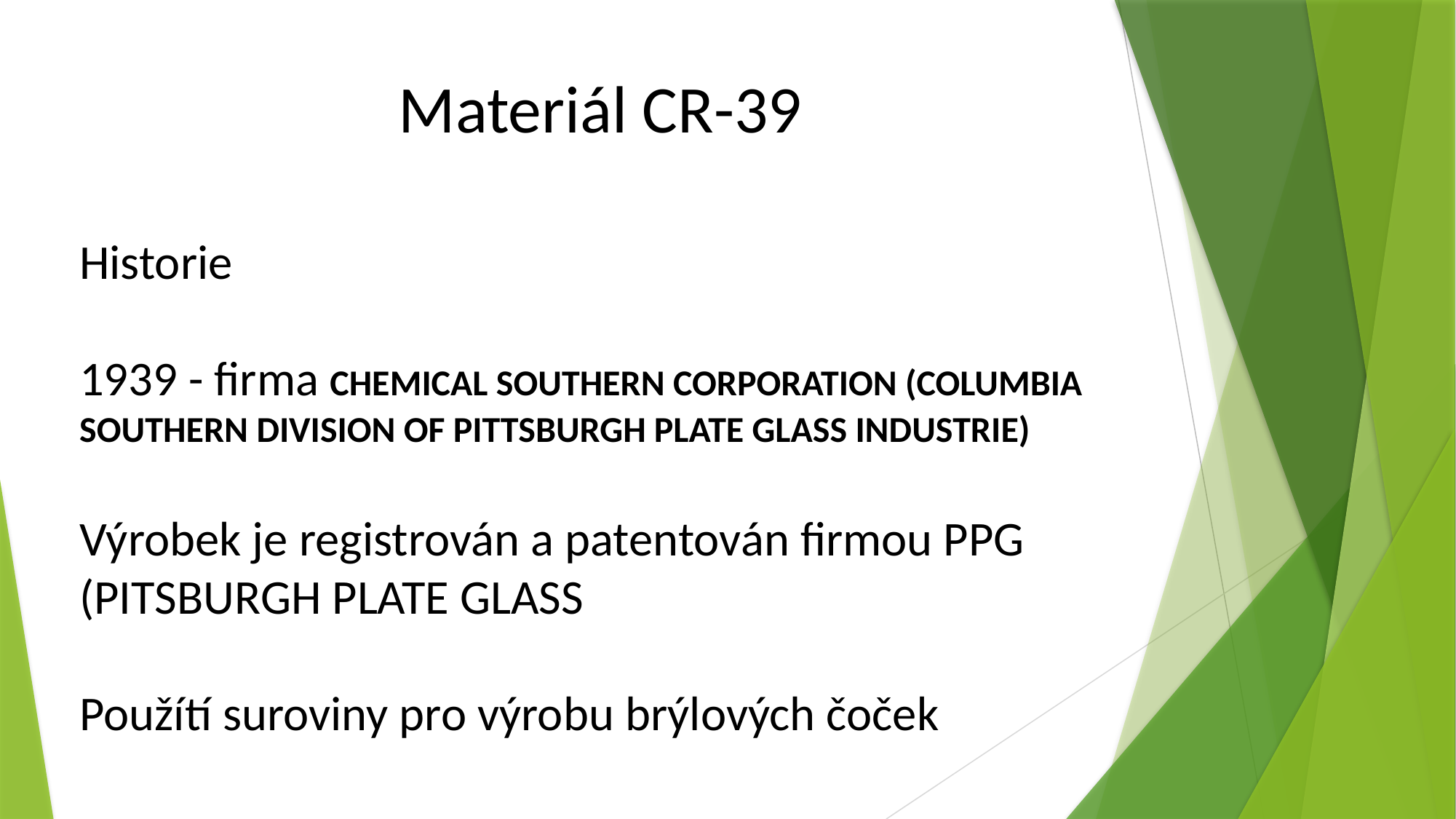

Materiál CR-39
Historie

1939 - firma CHEMICAL SOUTHERN CORPORATION (COLUMBIA
SOUTHERN DIVISION OF PITTSBURGH PLATE GLASS INDUSTRIE)

Výrobek je registrován a patentován firmou PPG (PITSBURGH PLATE GLASS

Použítí suroviny pro výrobu brýlových čoček